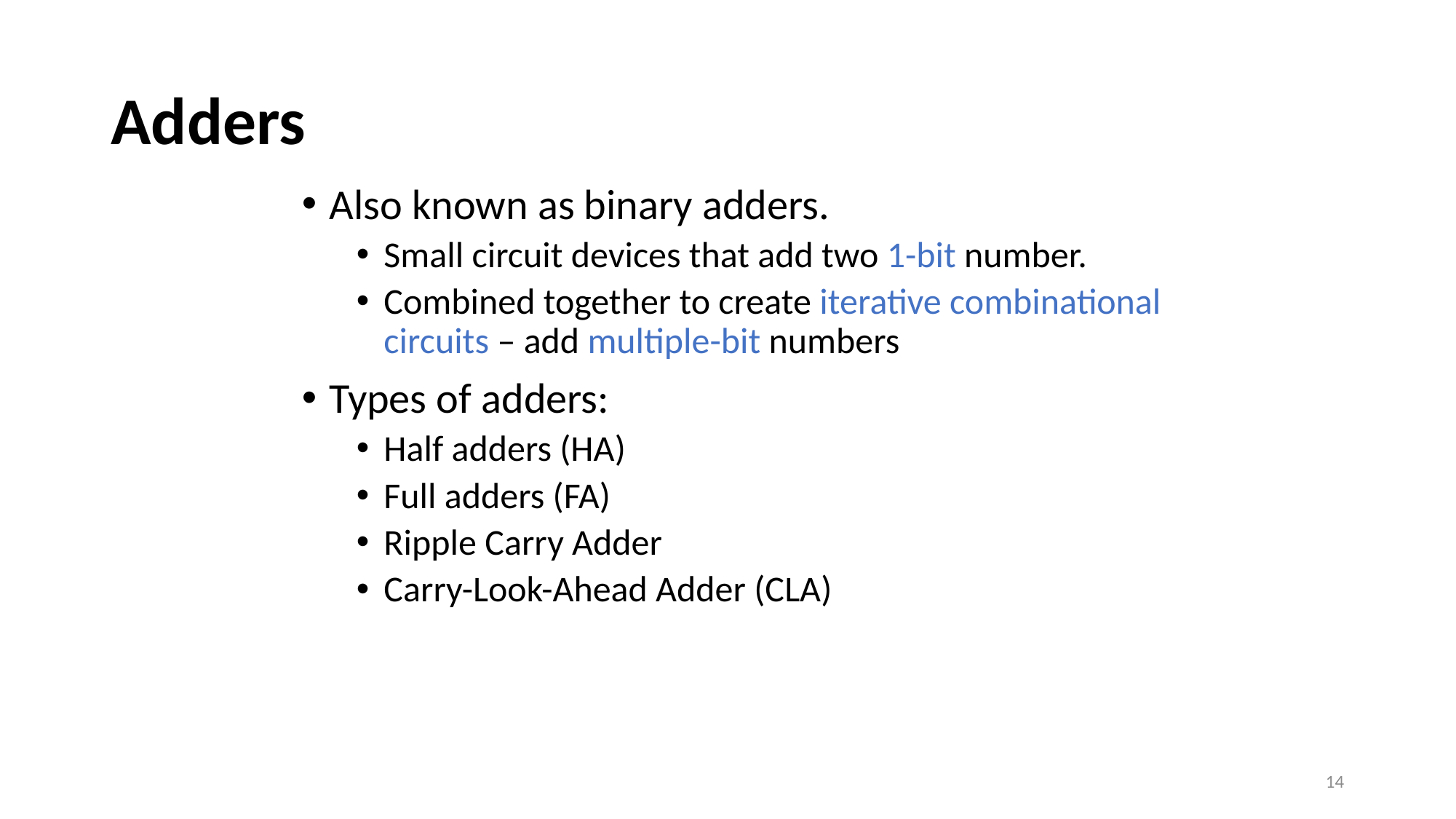

# Adders
Also known as binary adders.
Small circuit devices that add two 1-bit number.
Combined together to create iterative combinational circuits – add multiple-bit numbers
Types of adders:
Half adders (HA)
Full adders (FA)
Ripple Carry Adder
Carry-Look-Ahead Adder (CLA)
14